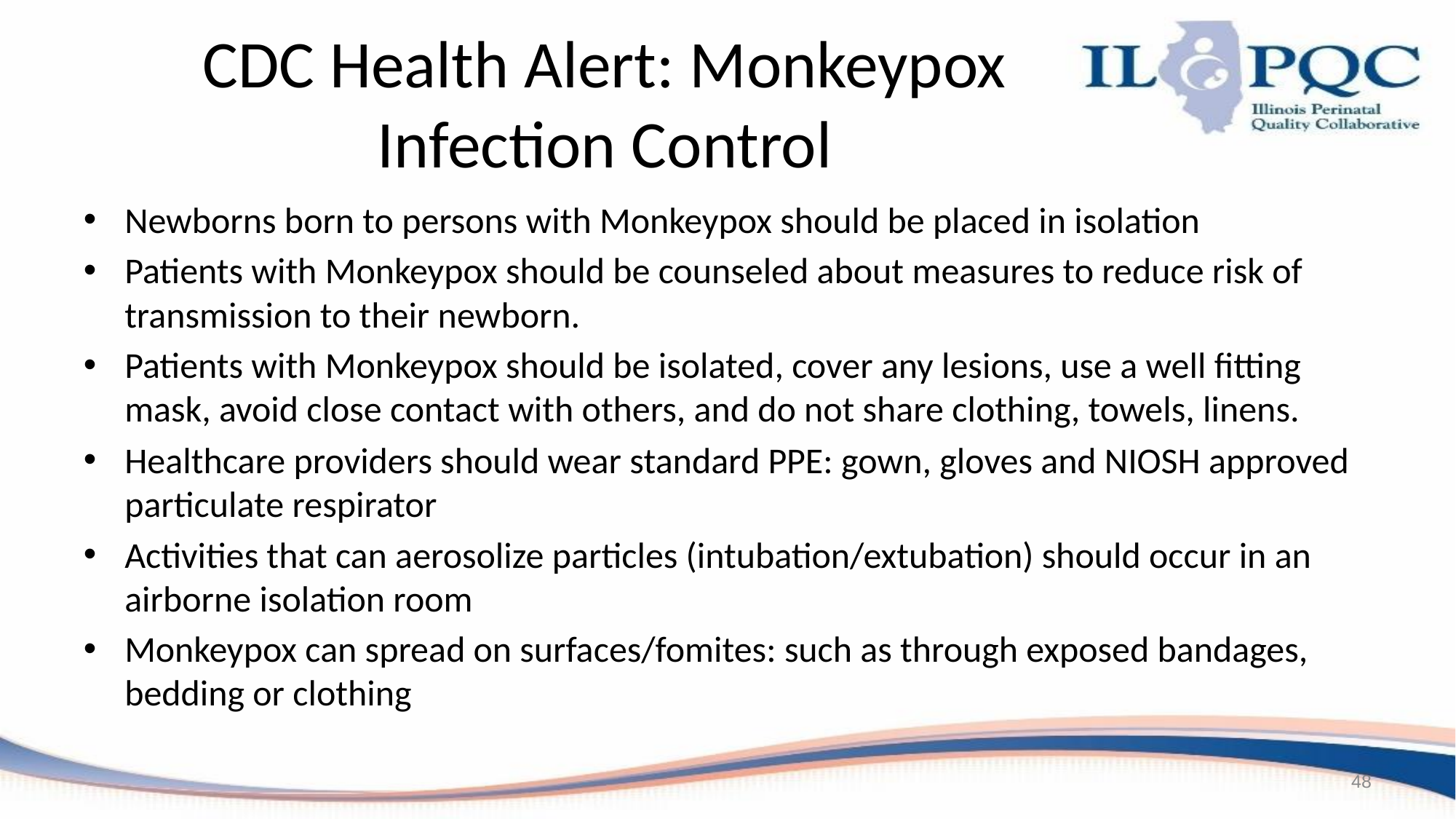

# CDC Health Alert: Monkeypox Infection Control
Newborns born to persons with Monkeypox should be placed in isolation
Patients with Monkeypox should be counseled about measures to reduce risk of transmission to their newborn.
Patients with Monkeypox should be isolated, cover any lesions, use a well fitting mask, avoid close contact with others, and do not share clothing, towels, linens.
Healthcare providers should wear standard PPE: gown, gloves and NIOSH approved particulate respirator
Activities that can aerosolize particles (intubation/extubation) should occur in an airborne isolation room
Monkeypox can spread on surfaces/fomites: such as through exposed bandages, bedding or clothing
48